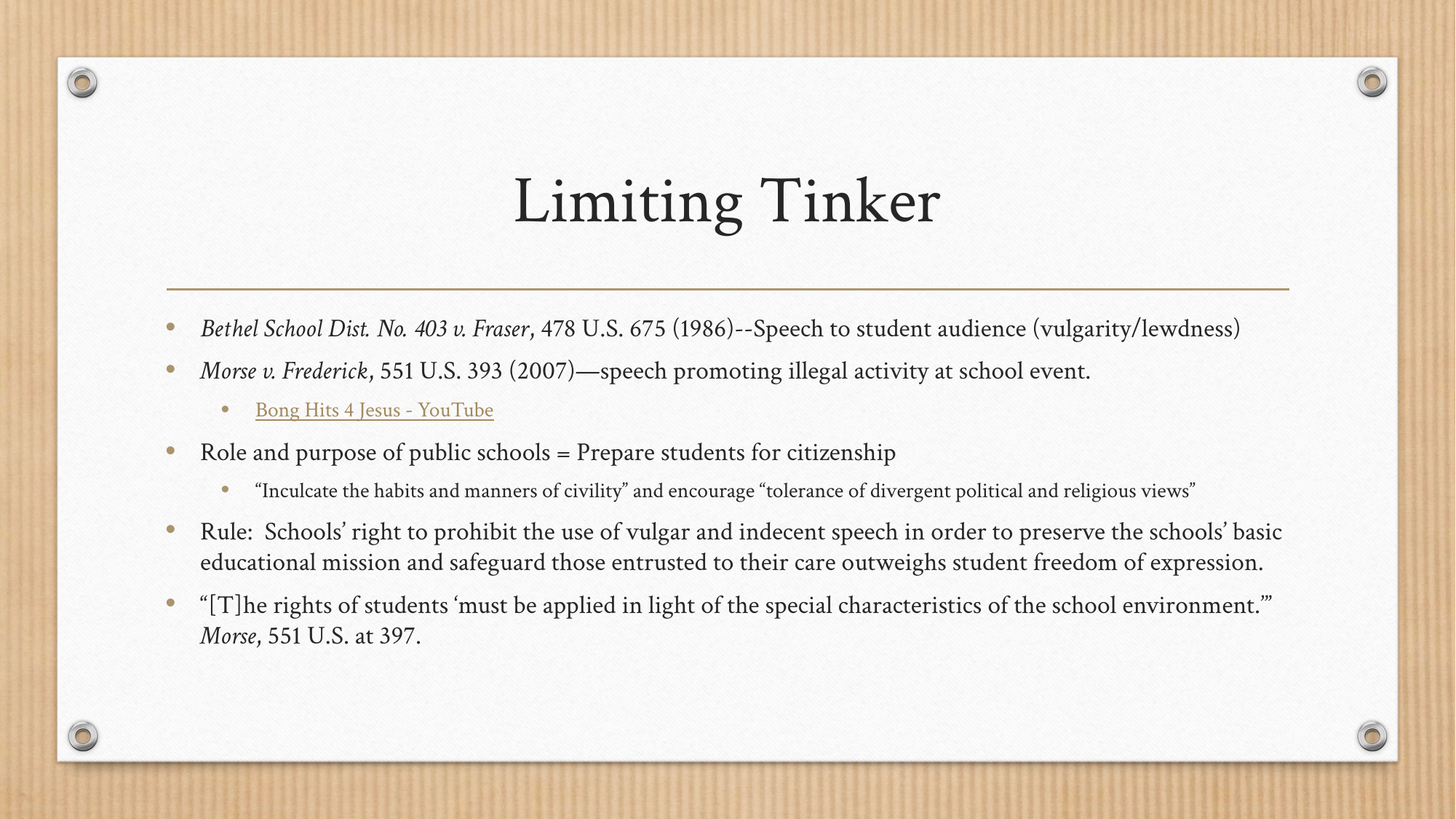

# Limiting Tinker
Bethel School Dist. No. 403 v. Fraser, 478 U.S. 675 (1986)--Speech to student audience (vulgarity/lewdness)
Morse v. Frederick, 551 U.S. 393 (2007)—speech promoting illegal activity at school event.
Bong Hits 4 Jesus - YouTube
Role and purpose of public schools = Prepare students for citizenship
“Inculcate the habits and manners of civility” and encourage “tolerance of divergent political and religious views”
Rule:  Schools’ right to prohibit the use of vulgar and indecent speech in order to preserve the schools’ basic educational mission and safeguard those entrusted to their care outweighs student freedom of expression.
“[T]he rights of students ‘must be applied in light of the special characteristics of the school environment.’”  Morse, 551 U.S. at 397.